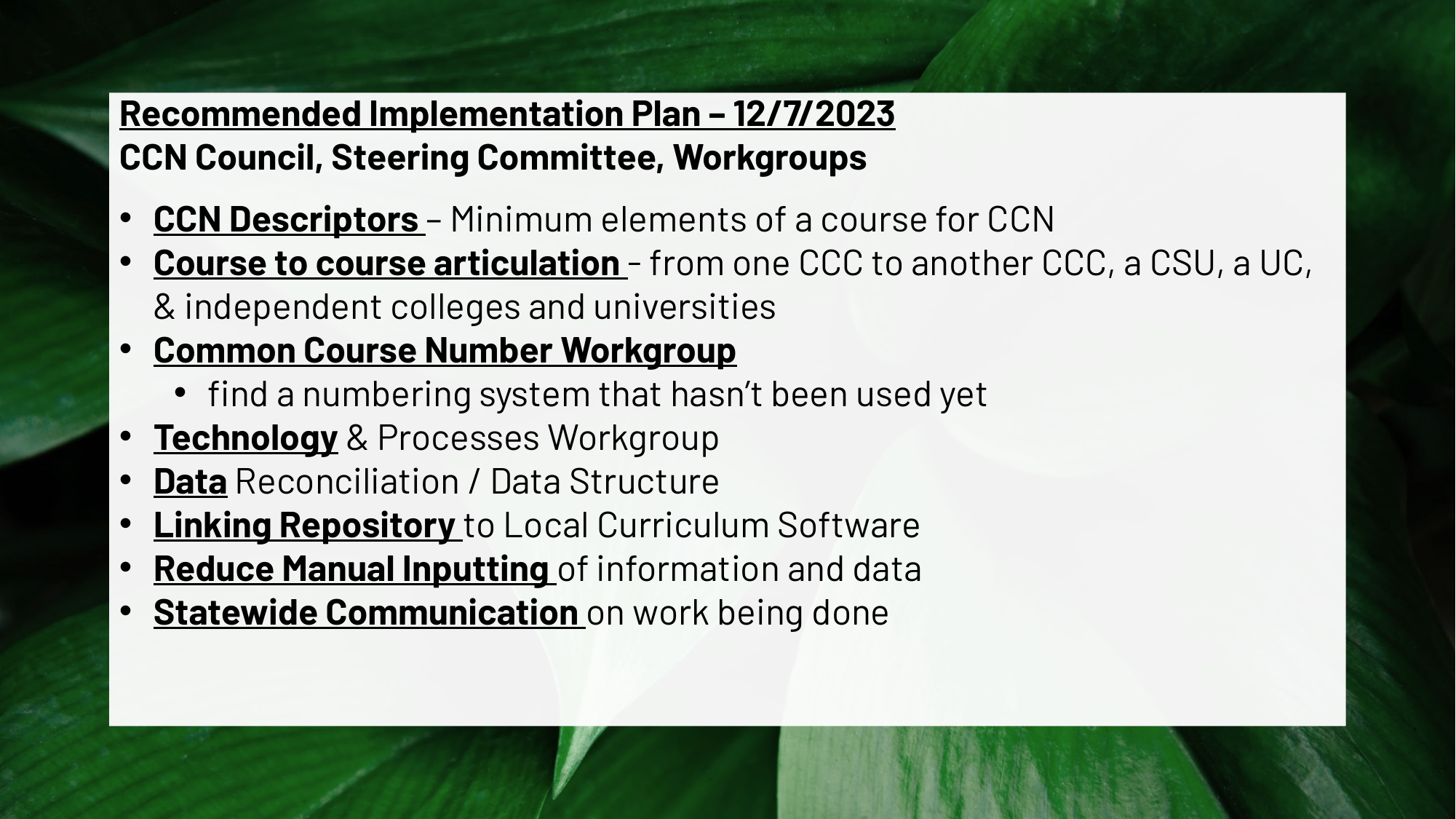

Recommended Implementation Plan – 12/7/2023
CCN Council, Steering Committee, Workgroups

CCN Descriptors – Minimum elements of a course for CCN
Course to course articulation - from one CCC to another CCC, a CSU, a UC, & independent colleges and universities
Common Course Number Workgroup
find a numbering system that hasn’t been used yet
Technology & Processes Workgroup
Data Reconciliation / Data Structure
Linking Repository to Local Curriculum Software
Reduce Manual Inputting of information and data
Statewide Communication on work being done